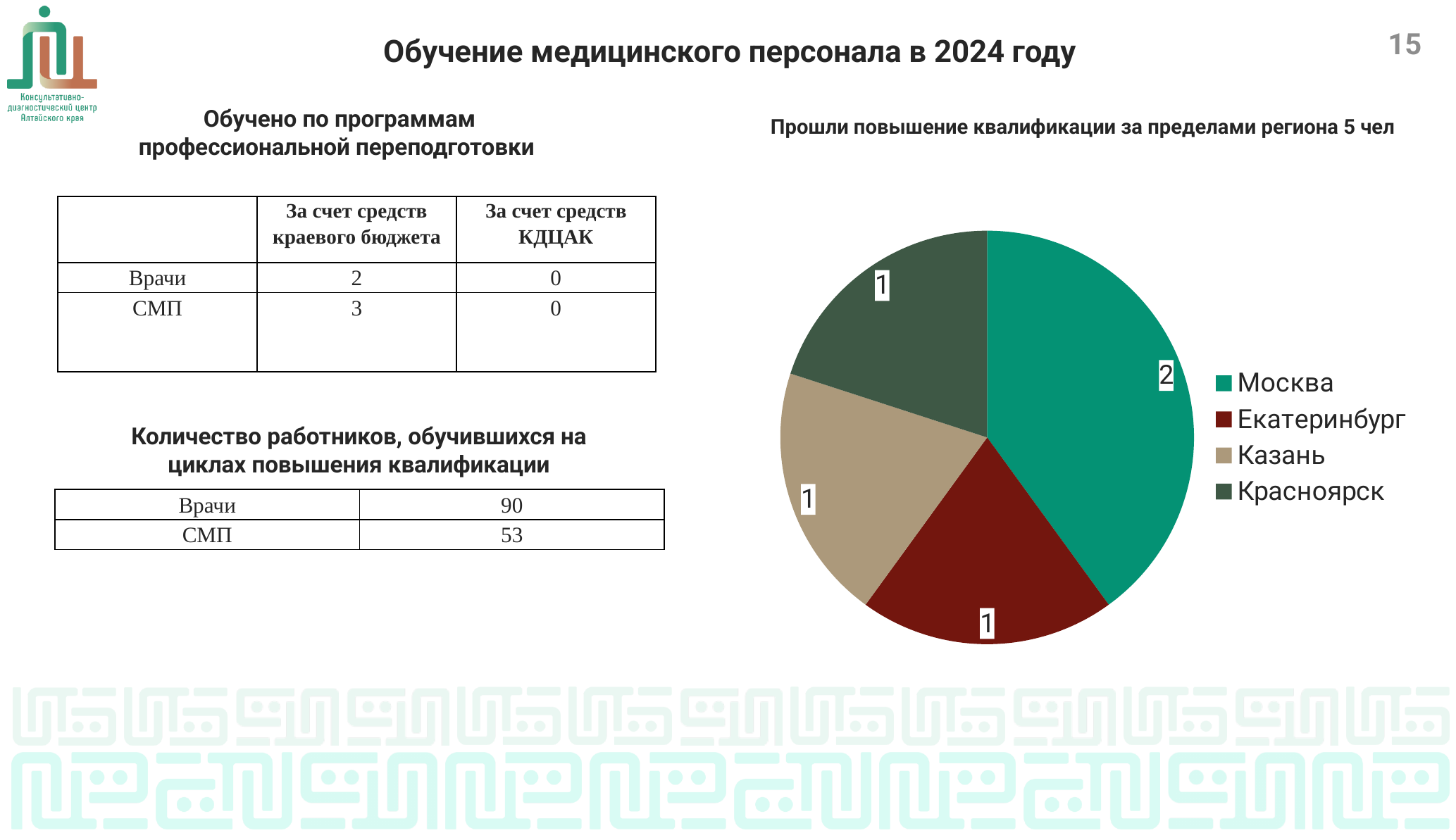

Обучение медицинского персонала в 2024 году
15
Обучено по программам профессиональной переподготовки
Прошли повышение квалификации за пределами региона 5 чел

### Chart

| Category | Столбец1 |
|---|---|
| Москва | 2.0 |
| Екатеринбург | 1.0 |
| Казань | 1.0 |
| Красноярск | 1.0 |
|  | За счет средств краевого бюджета | За счет средств КДЦАК |
| --- | --- | --- |
| Врачи | 2 | 0 |
| СМП | 3 | 0 |
Количество работников, обучившихся на циклах повышения квалификации
| Врачи | 90 |
| --- | --- |
| СМП | 53 |